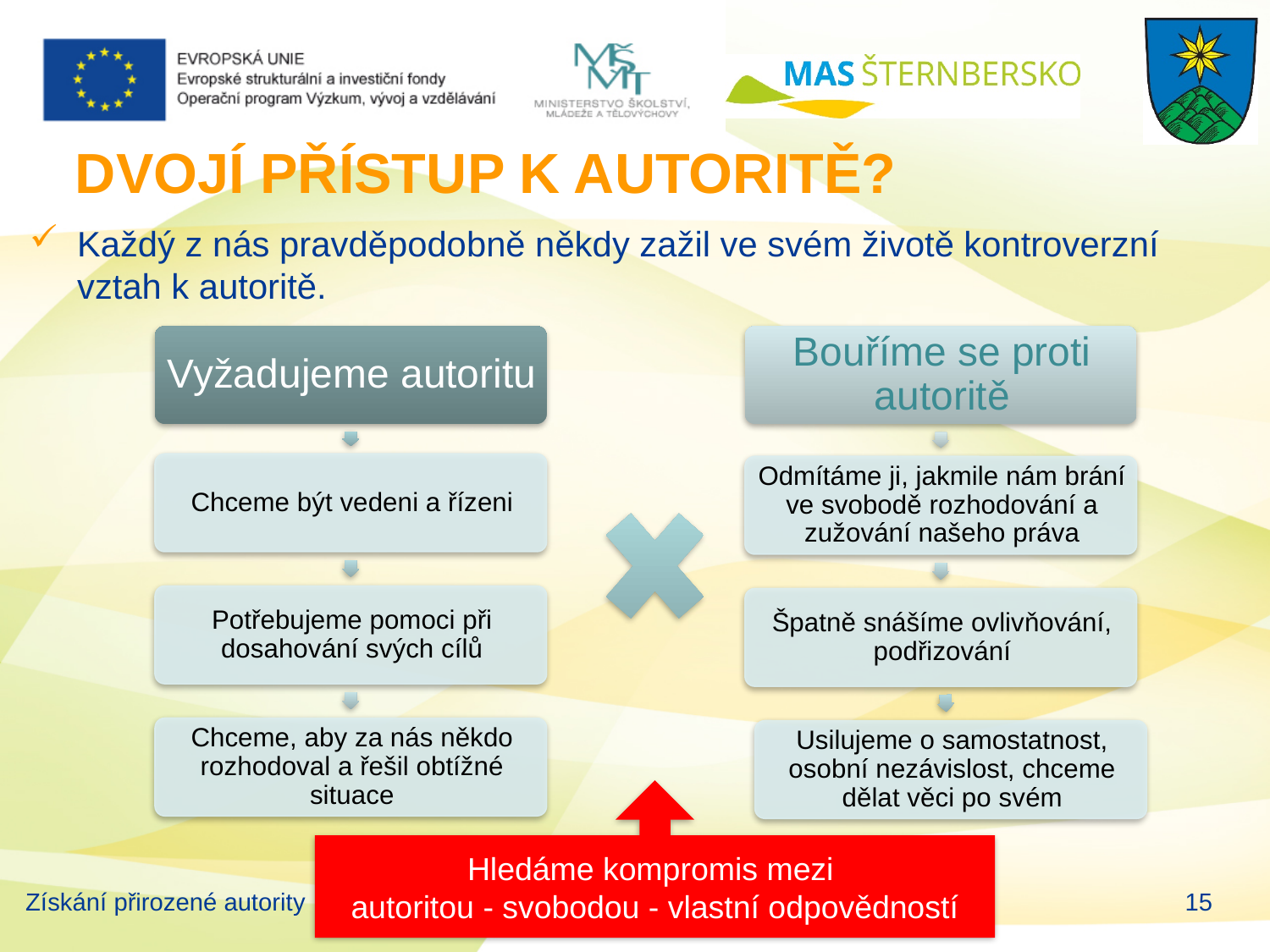

# DVOJÍ PŘÍSTUP K AUTORITĚ?
Každý z nás pravděpodobně někdy zažil ve svém životě kontroverzní vztah k autoritě.

Vyžadujeme autoritu
Chceme být vedeni a řízeni
Potřebujeme pomoci při dosahování svých cílů
Chceme, aby za nás někdo rozhodoval a řešil obtížné situace
Bouříme se proti autoritě
Odmítáme ji, jakmile nám brání ve svobodě rozhodování a zužování našeho práva
Špatně snášíme ovlivňování, podřizování
Usilujeme o samostatnost, osobní nezávislost, chceme dělat věci po svém

Hledáme kompromis mezi
autoritou - svobodou - vlastní odpovědností
Získání přirozené autority
15